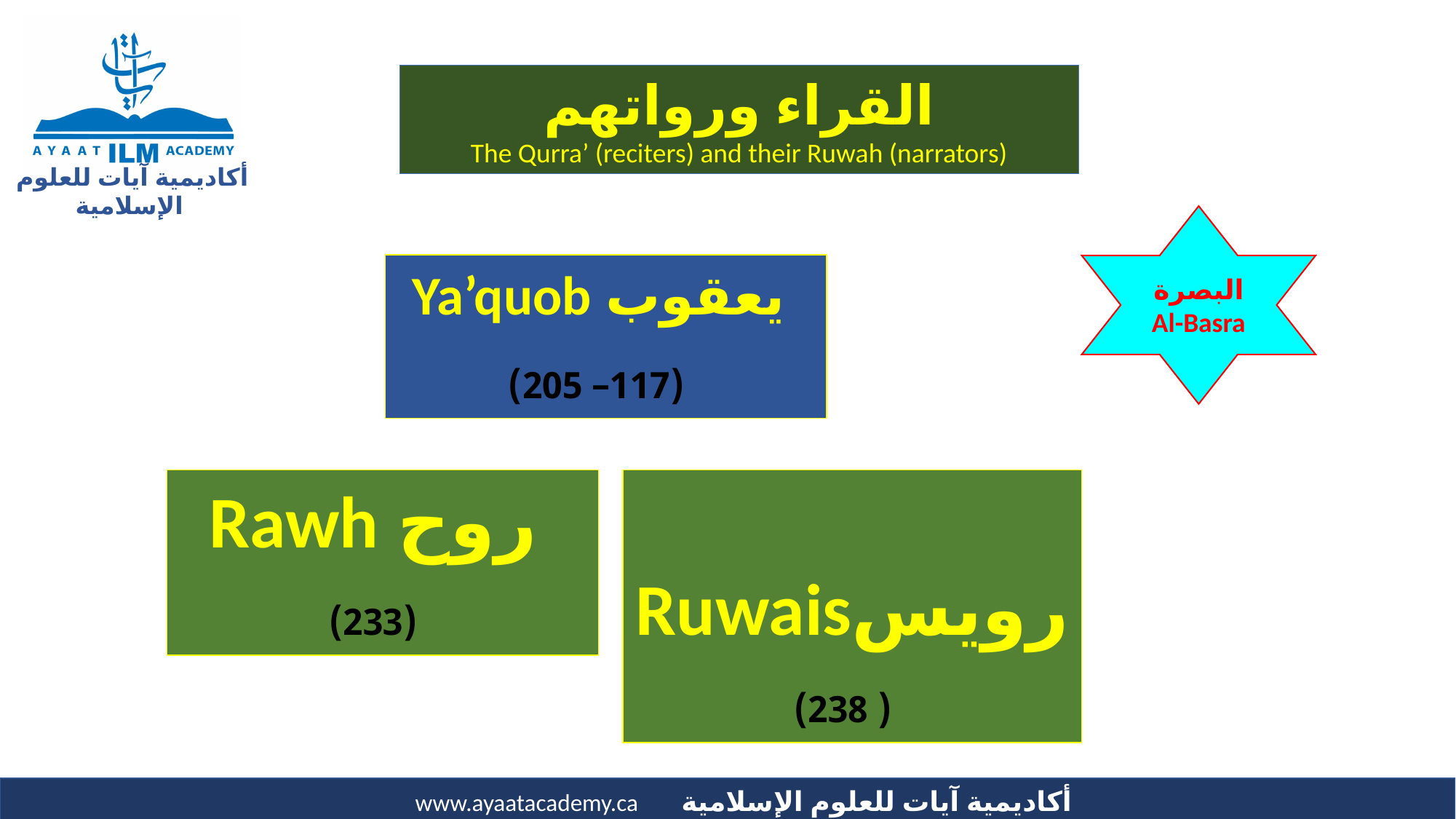

القراء ورواتهم
The Qurra’ (reciters) and their Ruwah (narrators)
البصرة
Al-Basra
 يعقوب Ya’quob
 (117– 205)
 روح Rawh
 (233)
 رويسRuwais
 ( 238)